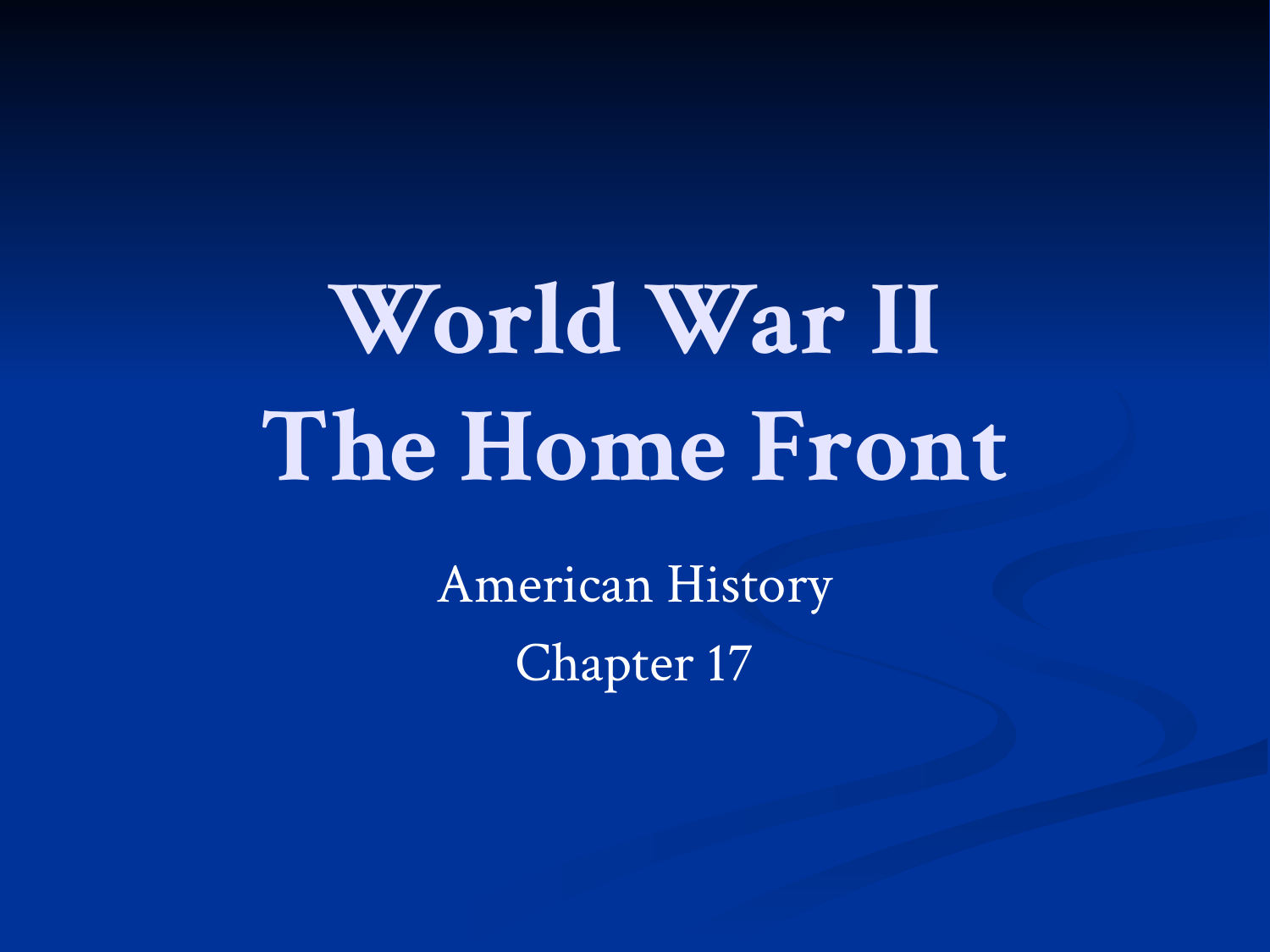

# World War II The Home Front
American History
Chapter 17